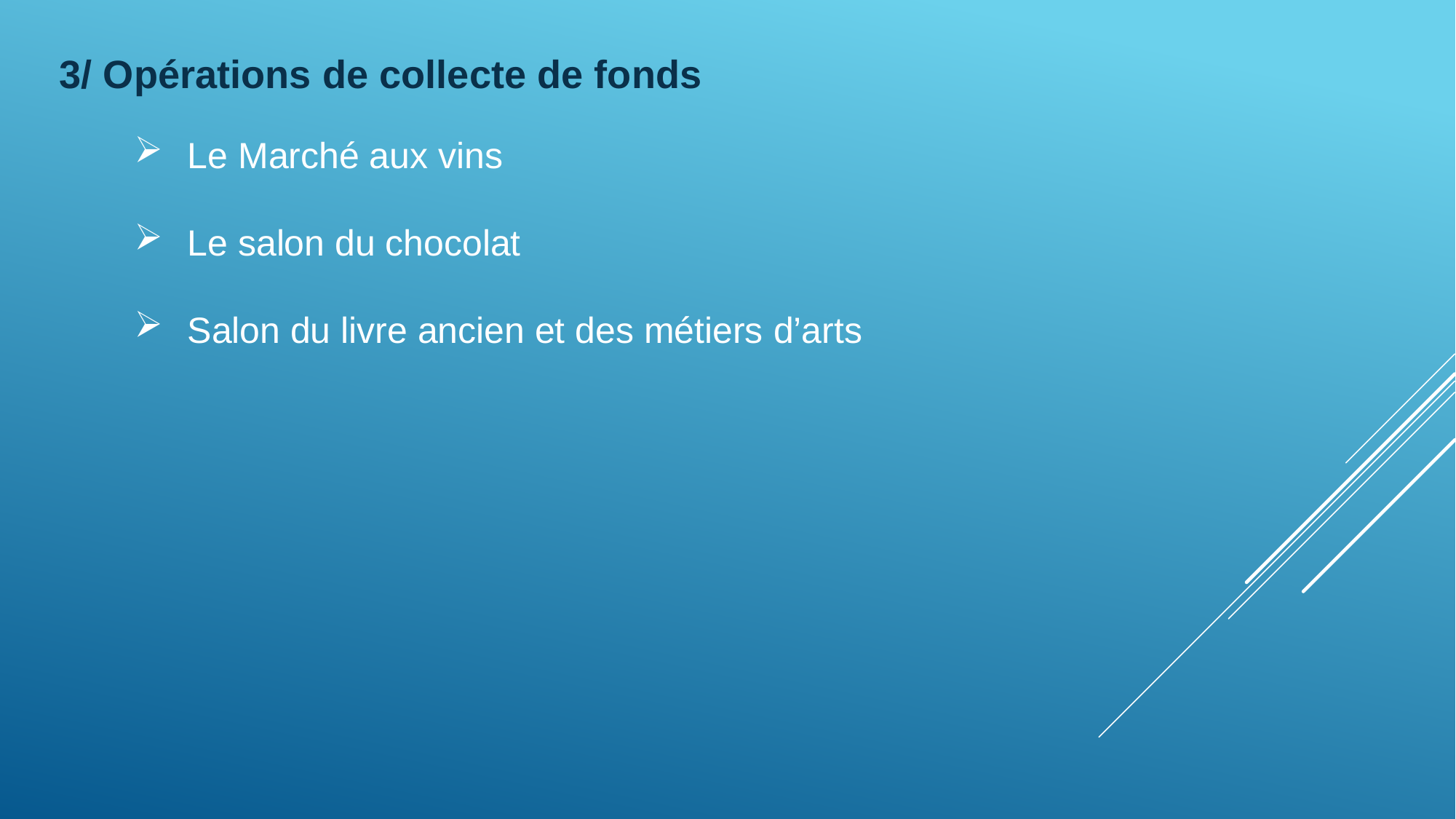

3/ Opérations de collecte de fonds

Le Marché aux vins

Le salon du chocolat

Salon du livre ancien et des métiers d’arts